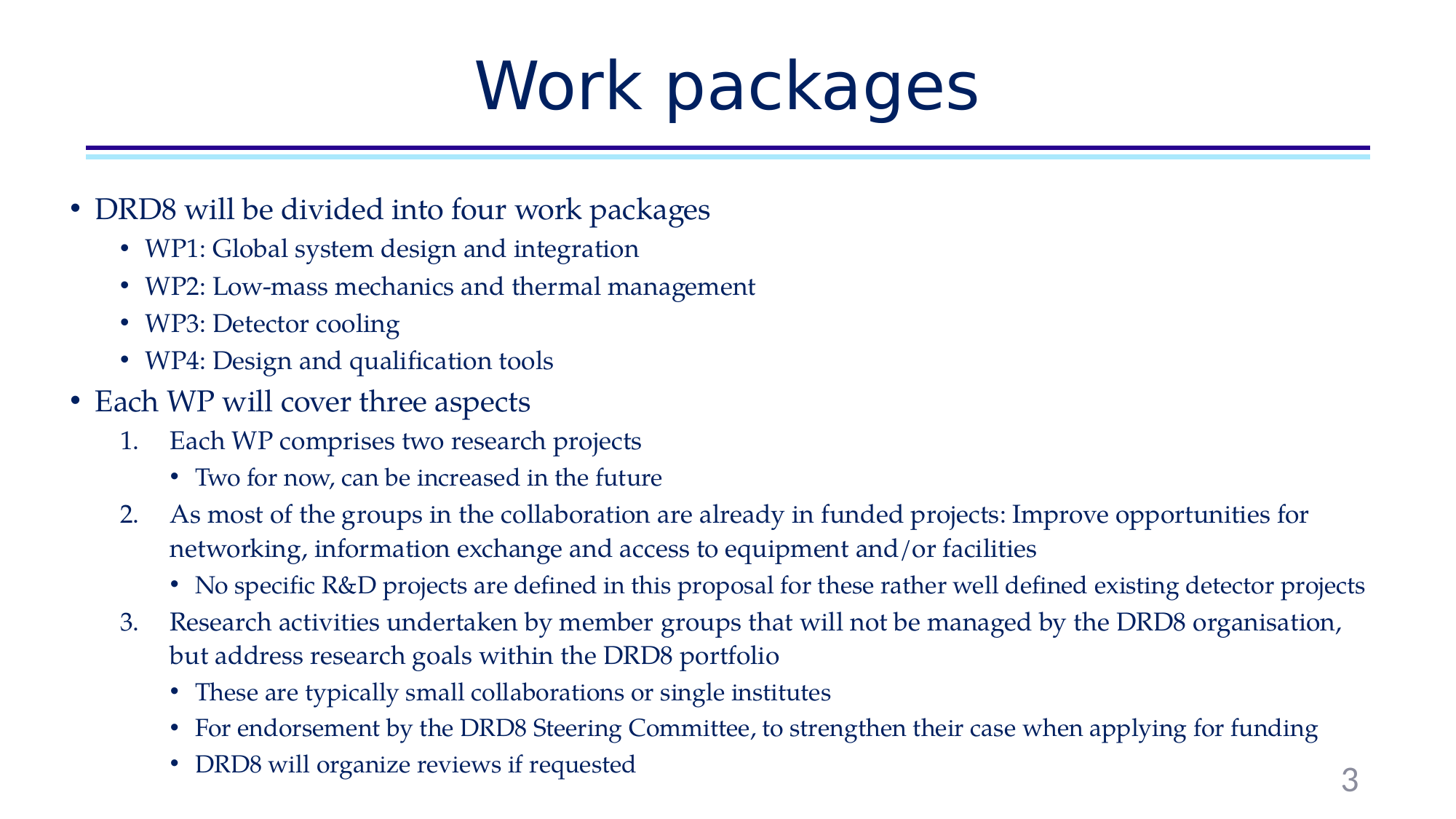

# Work packages
DRD8 will be divided into four work packages
WP1: Global system design and integration
WP2: Low-mass mechanics and thermal management
WP3: Detector cooling
WP4: Design and qualification tools
Each WP will cover three aspects
Each WP comprises two research projects
Two for now, can be increased in the future
As most of the groups in the collaboration are already in funded projects: Improve opportunities for networking, information exchange and access to equipment and/or facilities
No specific R&D projects are defined in this proposal for these rather well defined existing detector projects
Research activities undertaken by member groups that will not be managed by the DRD8 organisation, but address research goals within the DRD8 portfolio
These are typically small collaborations or single institutes
For endorsement by the DRD8 Steering Committee, to strengthen their case when applying for funding
DRD8 will organize reviews if requested

3